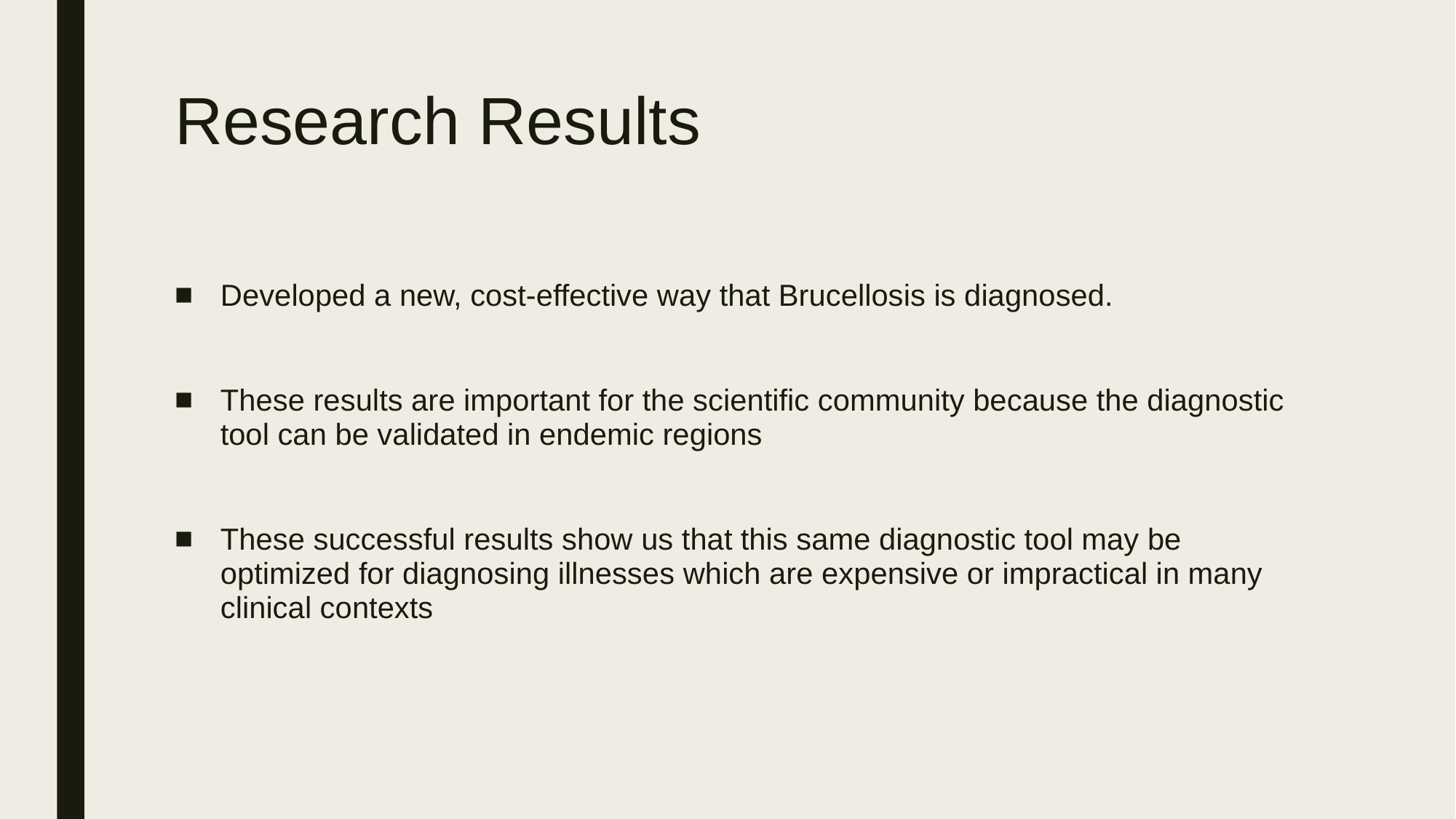

# Research Results
Developed a new, cost-effective way that Brucellosis is diagnosed.

These results are important for the scientific community because the diagnostic tool can be validated in endemic regions

These successful results show us that this same diagnostic tool may be optimized for diagnosing illnesses which are expensive or impractical in many clinical contexts